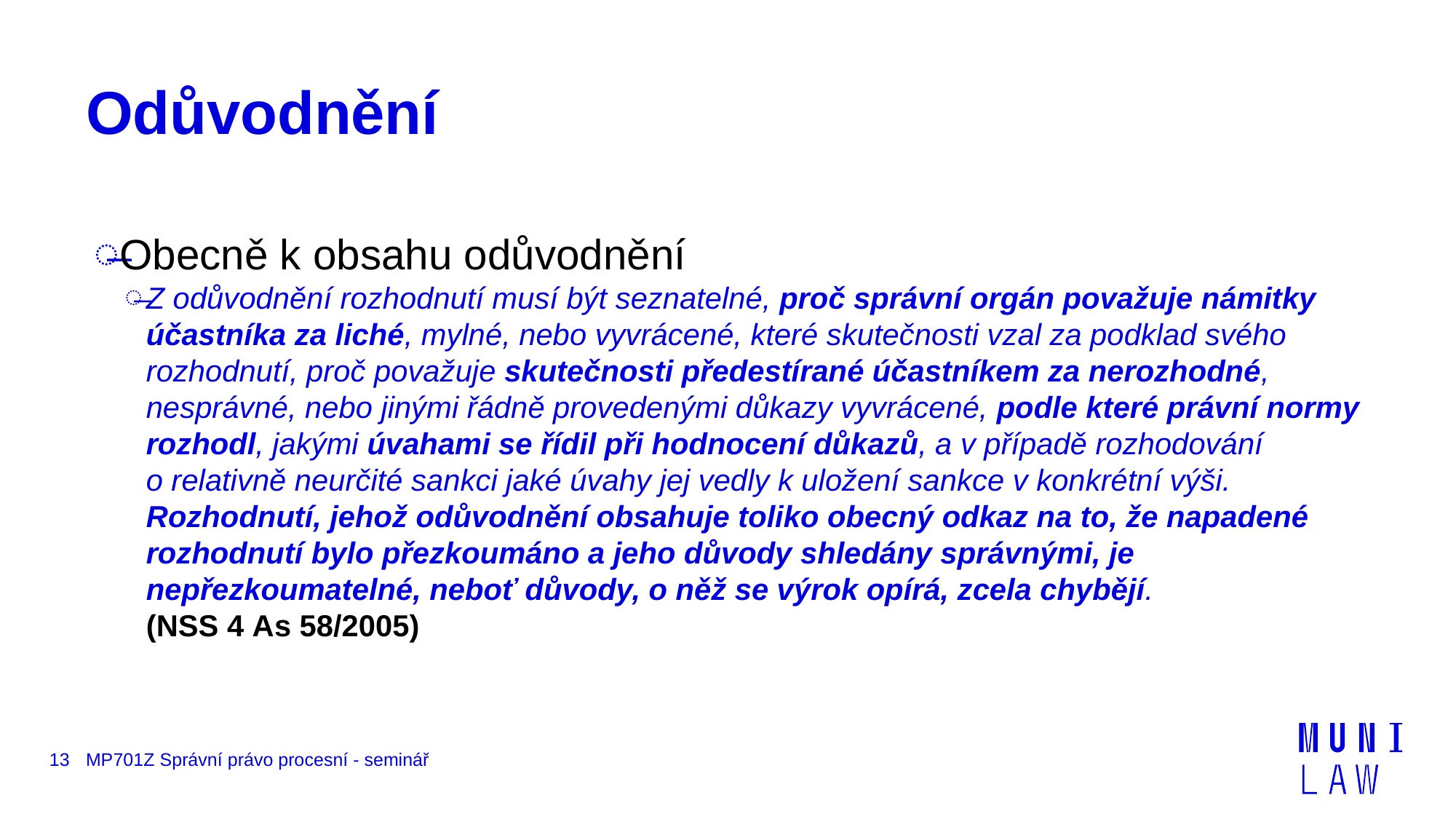

# Odůvodnění
Obecně k obsahu odůvodnění
Z odůvodnění rozhodnutí musí být seznatelné, proč správní orgán považuje námitky účastníka za liché, mylné, nebo vyvrácené, které skutečnosti vzal za podklad svého rozhodnutí, proč považuje skutečnosti předestírané účastníkem za nerozhodné, nesprávné, nebo jinými řádně provedenými důkazy vyvrácené, podle které právní normy rozhodl, jakými úvahami se řídil při hodnocení důkazů, a v případě rozhodování o relativně neurčité sankci jaké úvahy jej vedly k uložení sankce v konkrétní výši. Rozhodnutí, jehož odůvodnění obsahuje toliko obecný odkaz na to, že napadené rozhodnutí bylo přezkoumáno a jeho důvody shledány správnými, je nepřezkoumatelné, neboť důvody, o něž se výrok opírá, zcela chybějí. (NSS 4 As 58/2005)
13
MP701Z Správní právo procesní - seminář